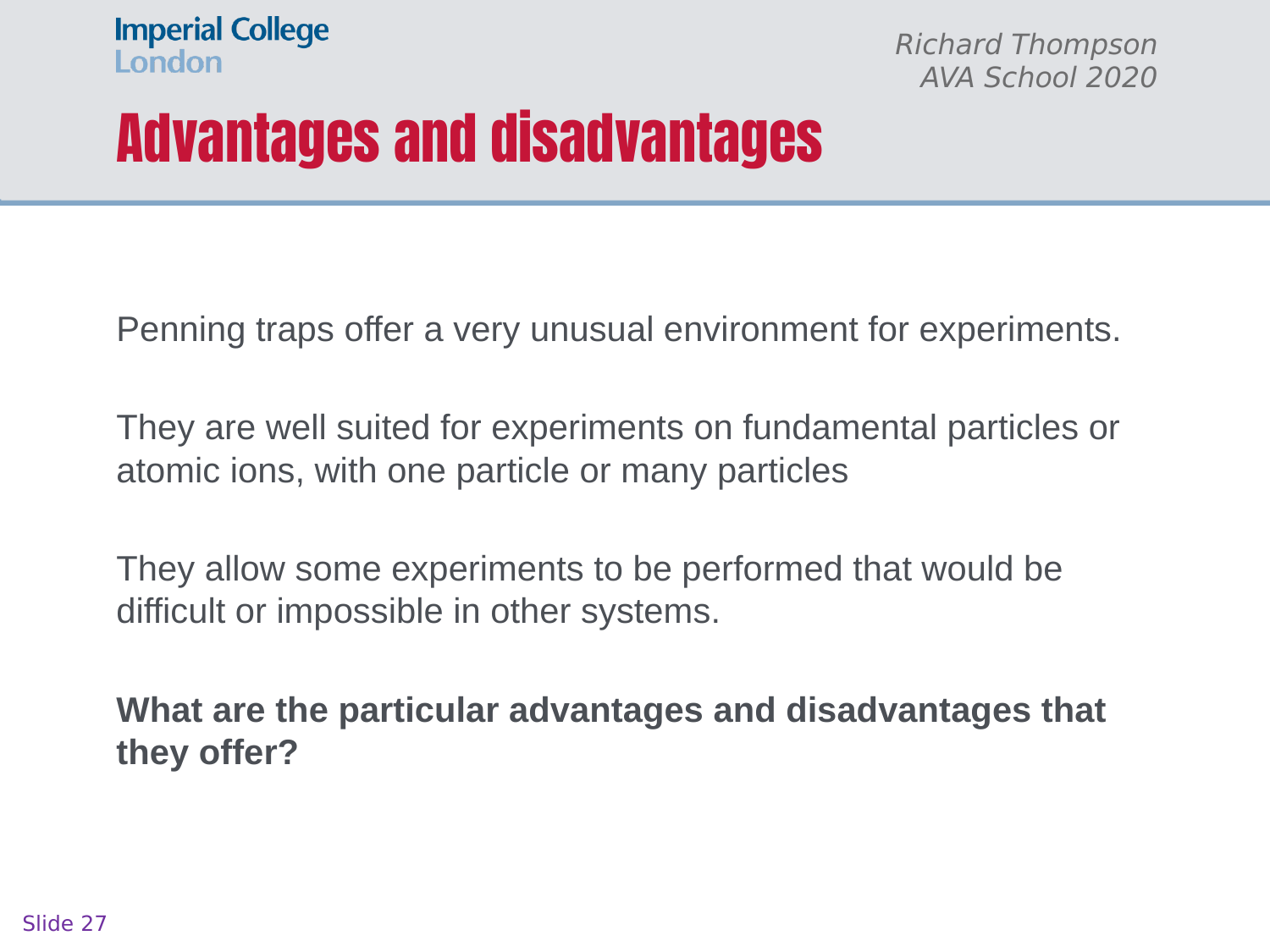

# Advantages and disadvantages
Penning traps offer a very unusual environment for experiments.

They are well suited for experiments on fundamental particles or atomic ions, with one particle or many particles

They allow some experiments to be performed that would be difficult or impossible in other systems.

What are the particular advantages and disadvantages that they offer?